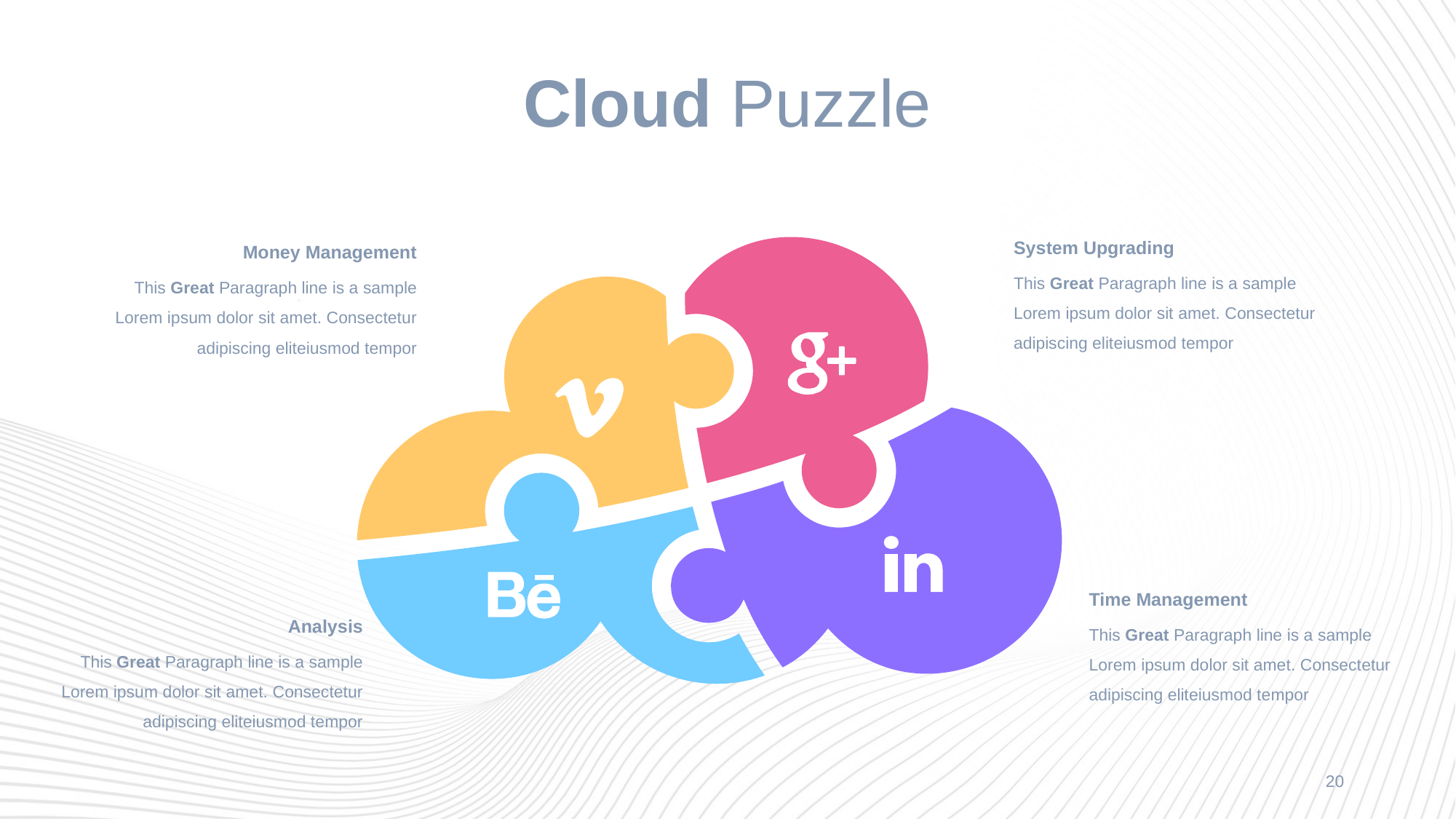

# Cloud Puzzle

System Upgrading
This Great Paragraph line is a sample Lorem ipsum dolor sit amet. Consectetur adipiscing eliteiusmod tempor
Money Management
This Great Paragraph line is a sample Lorem ipsum dolor sit amet. Consectetur adipiscing eliteiusmod tempor

Time Management
This Great Paragraph line is a sample Lorem ipsum dolor sit amet. Consectetur adipiscing eliteiusmod tempor
Analysis
This Great Paragraph line is a sample Lorem ipsum dolor sit amet. Consectetur adipiscing eliteiusmod tempor
20